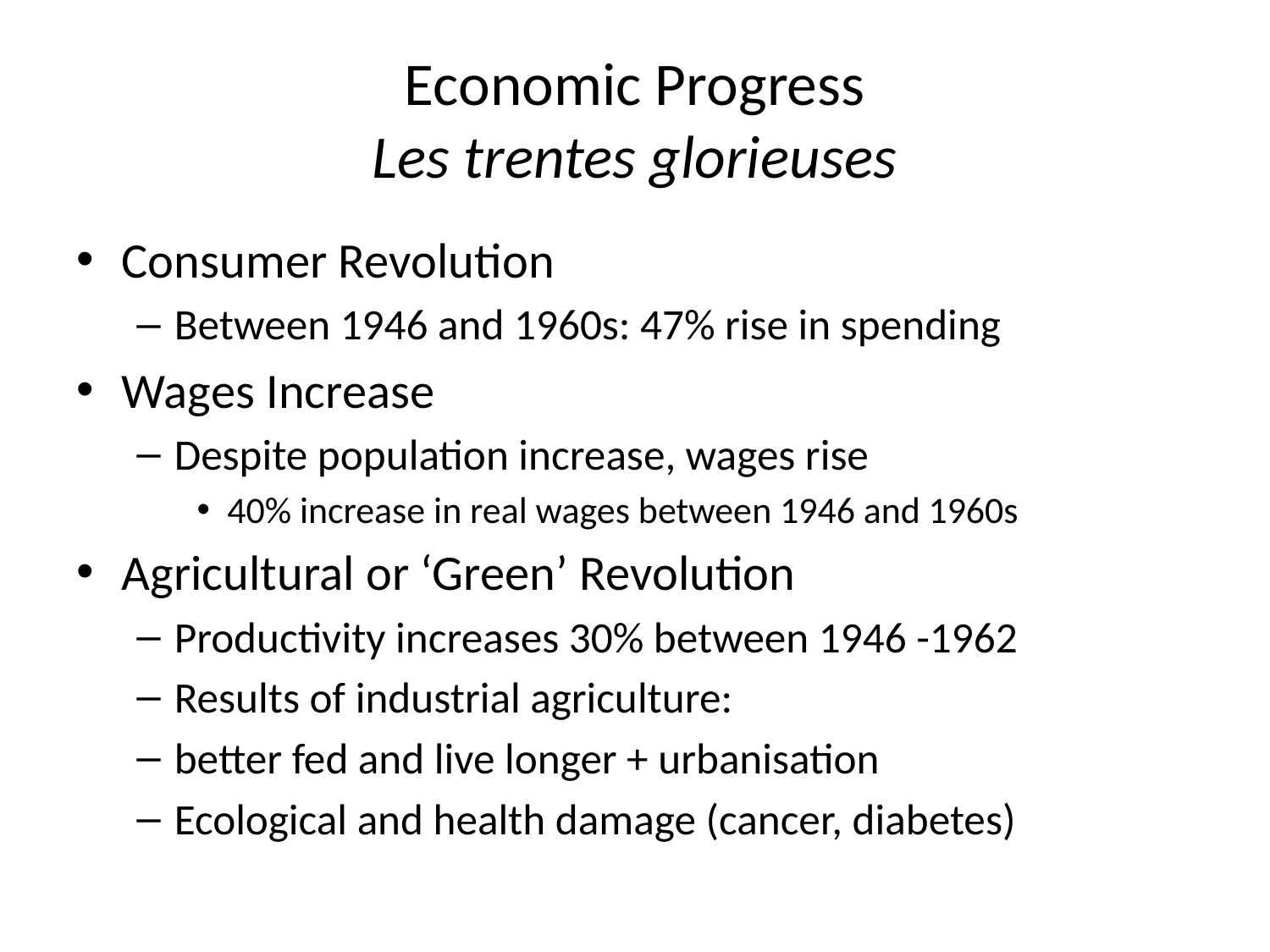

# Economic Progress Les trentes glorieuses
Consumer Revolution
Between 1946 and 1960s: 47% rise in spending
Wages Increase
Despite population increase, wages rise
40% increase in real wages between 1946 and 1960s
Agricultural or ‘Green’ Revolution
Productivity increases 30% between 1946 -1962
Results of industrial agriculture:
better fed and live longer + urbanisation
Ecological and health damage (cancer, diabetes)